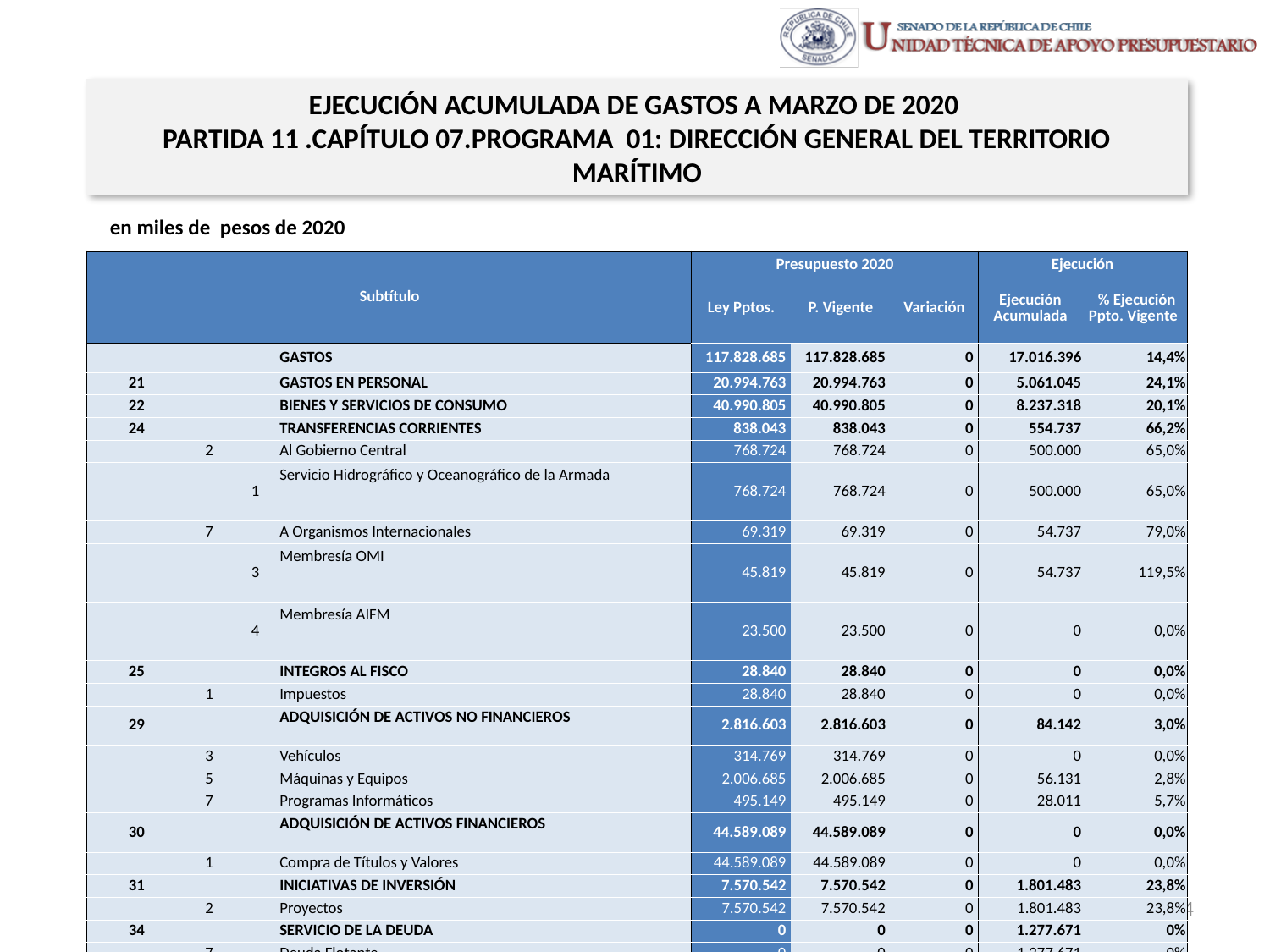

EJECUCIÓN ACUMULADA DE GASTOS A MARZO DE 2020
PARTIDA 11 .CAPÍTULO 07.PROGRAMA  01: DIRECCIÓN GENERAL DEL TERRITORIO MARÍTIMO
en miles de  pesos de 2020
| Subtítulo |  |  |  | Presupuesto 2020 |  |  | Ejecución |  |
| --- | --- | --- | --- | --- | --- | --- | --- | --- |
|  |  |  |  | Ley Pptos. | P. Vigente | Variación | Ejecución Acumulada | % Ejecución Ppto. Vigente |
|  |  |  | GASTOS | 117.828.685 | 117.828.685 | 0 | 17.016.396 | 14,4% |
| 21 |  |  | GASTOS EN PERSONAL | 20.994.763 | 20.994.763 | 0 | 5.061.045 | 24,1% |
| 22 |  |  | BIENES Y SERVICIOS DE CONSUMO | 40.990.805 | 40.990.805 | 0 | 8.237.318 | 20,1% |
| 24 |  |  | TRANSFERENCIAS CORRIENTES | 838.043 | 838.043 | 0 | 554.737 | 66,2% |
|  | 2 |  | Al Gobierno Central | 768.724 | 768.724 | 0 | 500.000 | 65,0% |
|  |  | 1 | Servicio Hidrográfico y Oceanográfico de la Armada | 768.724 | 768.724 | 0 | 500.000 | 65,0% |
|  | 7 |  | A Organismos Internacionales | 69.319 | 69.319 | 0 | 54.737 | 79,0% |
|  |  | 3 | Membresía OMI | 45.819 | 45.819 | 0 | 54.737 | 119,5% |
|  |  | 4 | Membresía AIFM | 23.500 | 23.500 | 0 | 0 | 0,0% |
| 25 |  |  | INTEGROS AL FISCO | 28.840 | 28.840 | 0 | 0 | 0,0% |
|  | 1 |  | Impuestos | 28.840 | 28.840 | 0 | 0 | 0,0% |
| 29 |  |  | ADQUISICIÓN DE ACTIVOS NO FINANCIEROS | 2.816.603 | 2.816.603 | 0 | 84.142 | 3,0% |
|  | 3 |  | Vehículos | 314.769 | 314.769 | 0 | 0 | 0,0% |
|  | 5 |  | Máquinas y Equipos | 2.006.685 | 2.006.685 | 0 | 56.131 | 2,8% |
|  | 7 |  | Programas Informáticos | 495.149 | 495.149 | 0 | 28.011 | 5,7% |
| 30 |  |  | ADQUISICIÓN DE ACTIVOS FINANCIEROS | 44.589.089 | 44.589.089 | 0 | 0 | 0,0% |
|  | 1 |  | Compra de Títulos y Valores | 44.589.089 | 44.589.089 | 0 | 0 | 0,0% |
| 31 |  |  | INICIATIVAS DE INVERSIÓN | 7.570.542 | 7.570.542 | 0 | 1.801.483 | 23,8% |
|  | 2 |  | Proyectos | 7.570.542 | 7.570.542 | 0 | 1.801.483 | 23,8% |
| 34 |  |  | SERVICIO DE LA DEUDA | 0 | 0 | 0 | 1.277.671 | 0% |
|  | 7 |  | Deuda Flotante | 0 | 0 | 0 | 1.277.671 | 0% |
14
Fuente: Elaboración propia en base  a Informes de ejecución presupuestaria mensual de DIPRES